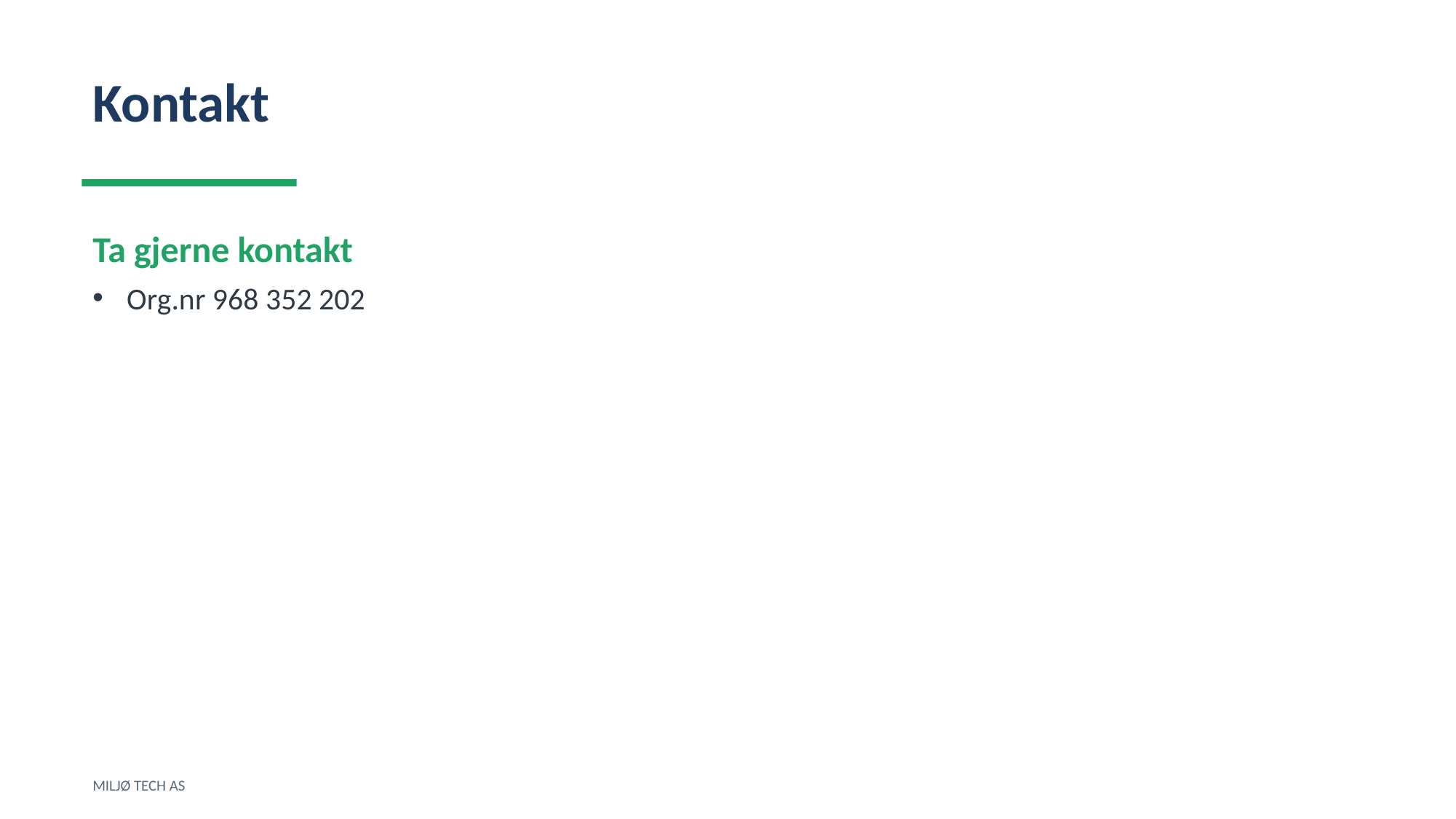

Kontakt

Ta gjerne kontakt
Org.nr 968 352 202
MILJØ TECH AS